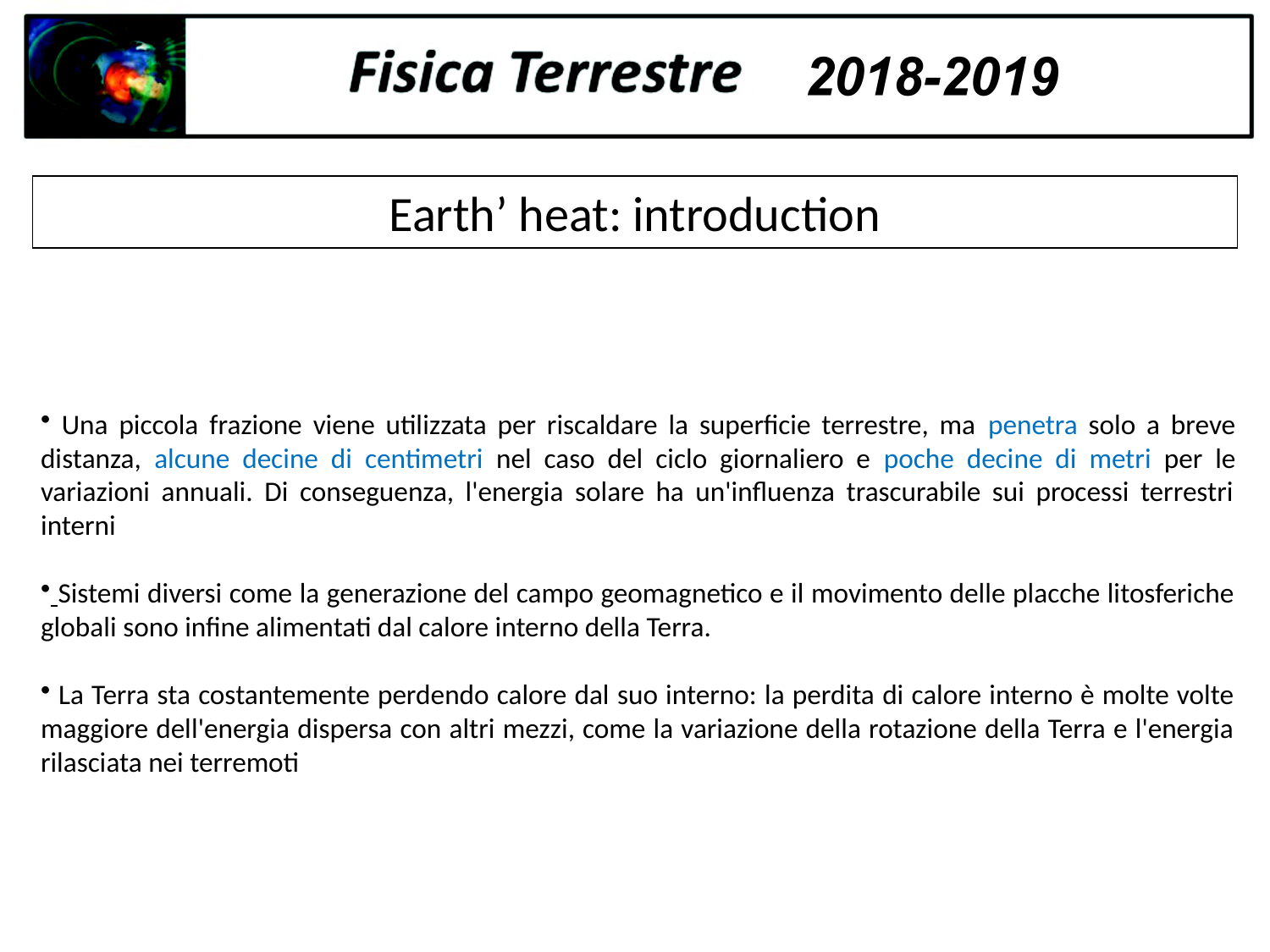

Earth’ heat: introduction

 Una piccola frazione viene utilizzata per riscaldare la superficie terrestre, ma penetra solo a breve distanza, alcune decine di centimetri nel caso del ciclo giornaliero e poche decine di metri per le variazioni annuali. Di conseguenza, l'energia solare ha un'influenza trascurabile sui processi terrestri interni

 Sistemi diversi come la generazione del campo geomagnetico e il movimento delle placche litosferiche globali sono infine alimentati dal calore interno della Terra.

 La Terra sta costantemente perdendo calore dal suo interno: la perdita di calore interno è molte volte maggiore dell'energia dispersa con altri mezzi, come la variazione della rotazione della Terra e l'energia rilasciata nei terremoti